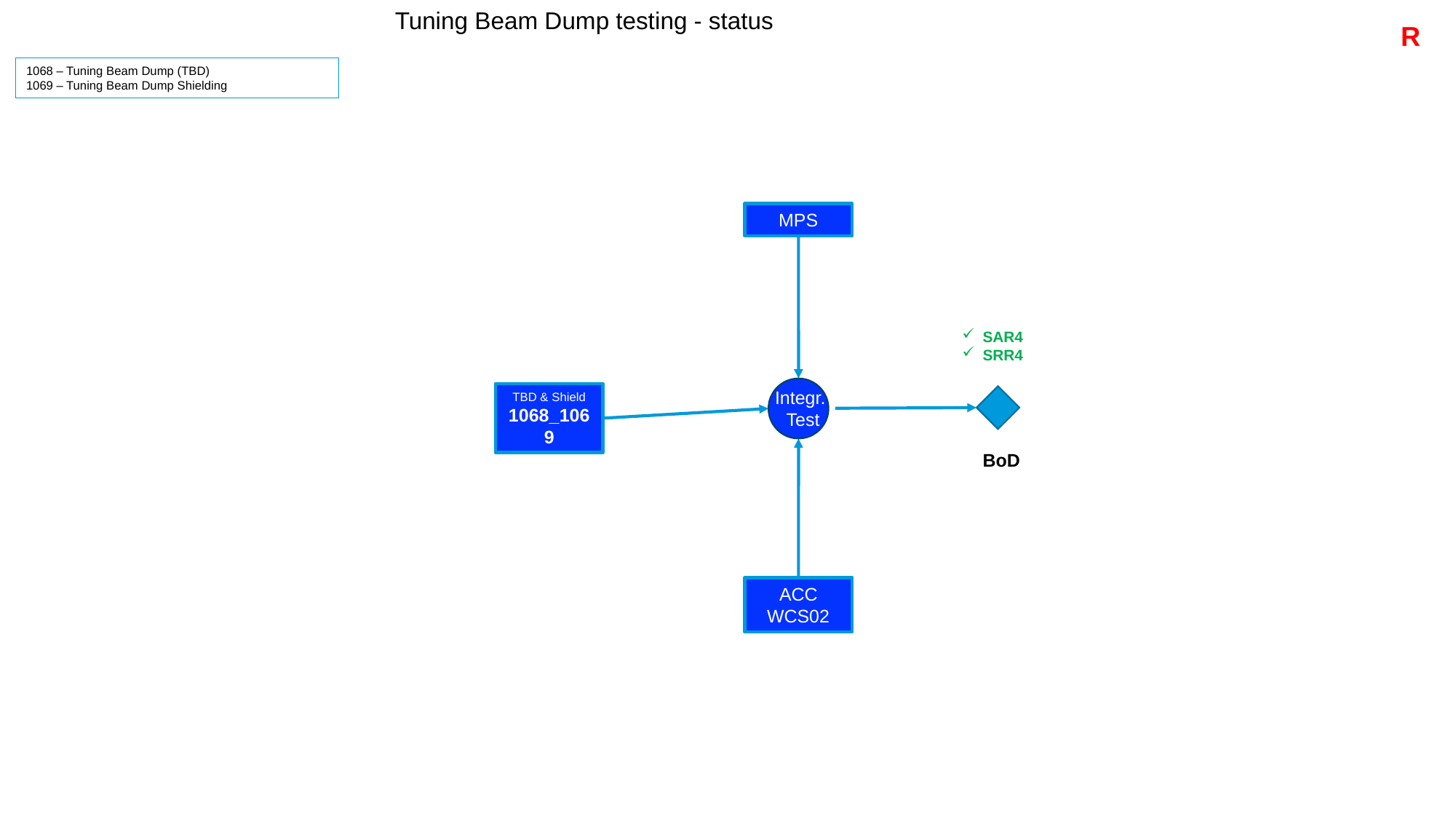

Tuning Beam Dump testing - status
R
1068 – Tuning Beam Dump (TBD)
1069 – Tuning Beam Dump Shielding
MPS
SAR4
SRR4

Integr.
Test
TBD & Shield
1068_1069

BoD
ACC WCS02